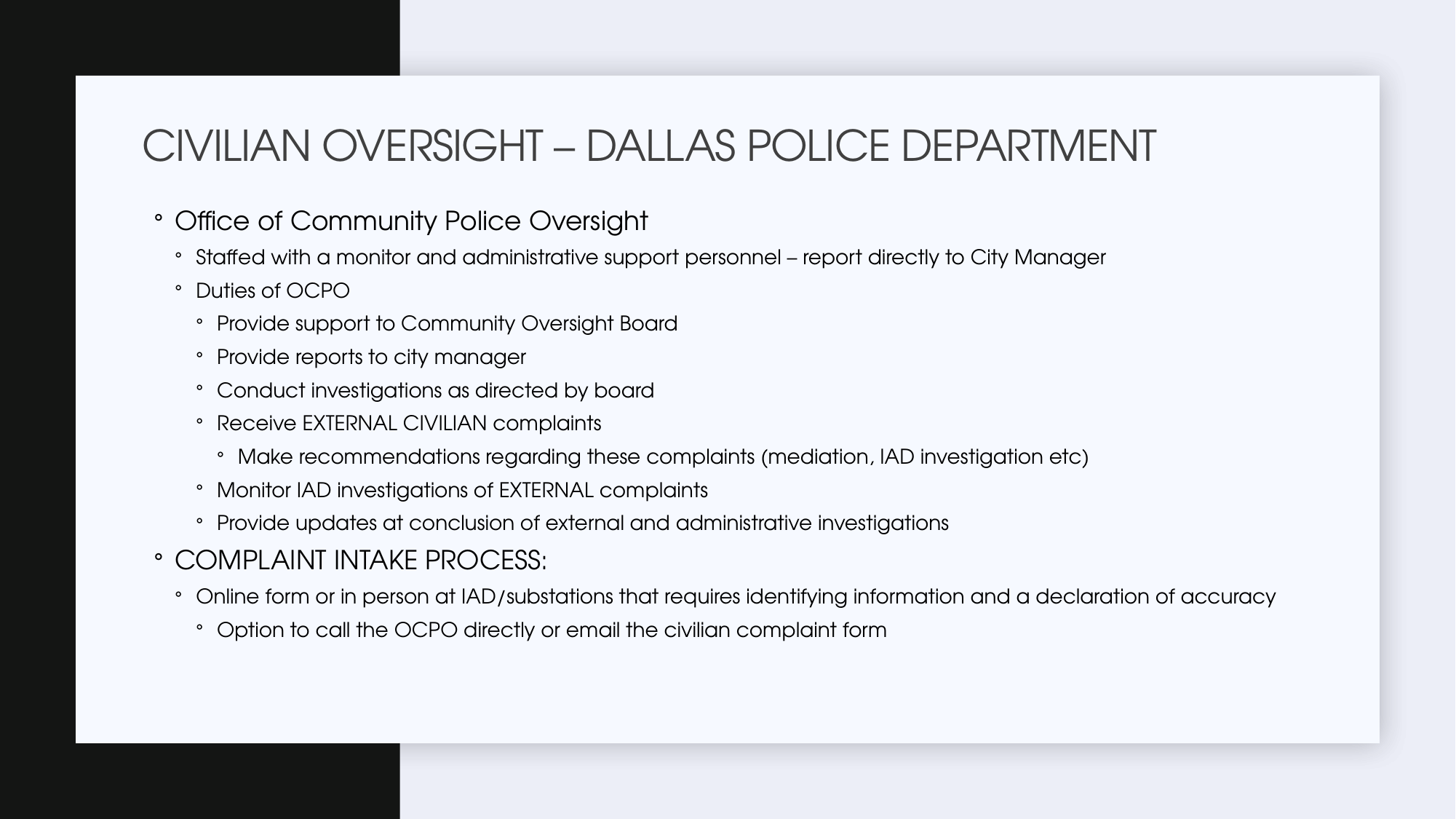

# Civilian oversight – dallas police department
Office of Community Police Oversight
Staffed with a monitor and administrative support personnel – report directly to City Manager
Duties of OCPO
Provide support to Community Oversight Board
Provide reports to city manager
Conduct investigations as directed by board
Receive EXTERNAL CIVILIAN complaints
Make recommendations regarding these complaints (mediation, IAD investigation etc)
Monitor IAD investigations of EXTERNAL complaints
Provide updates at conclusion of external and administrative investigations
COMPLAINT INTAKE PROCESS:
Online form or in person at IAD/substations that requires identifying information and a declaration of accuracy
Option to call the OCPO directly or email the civilian complaint form